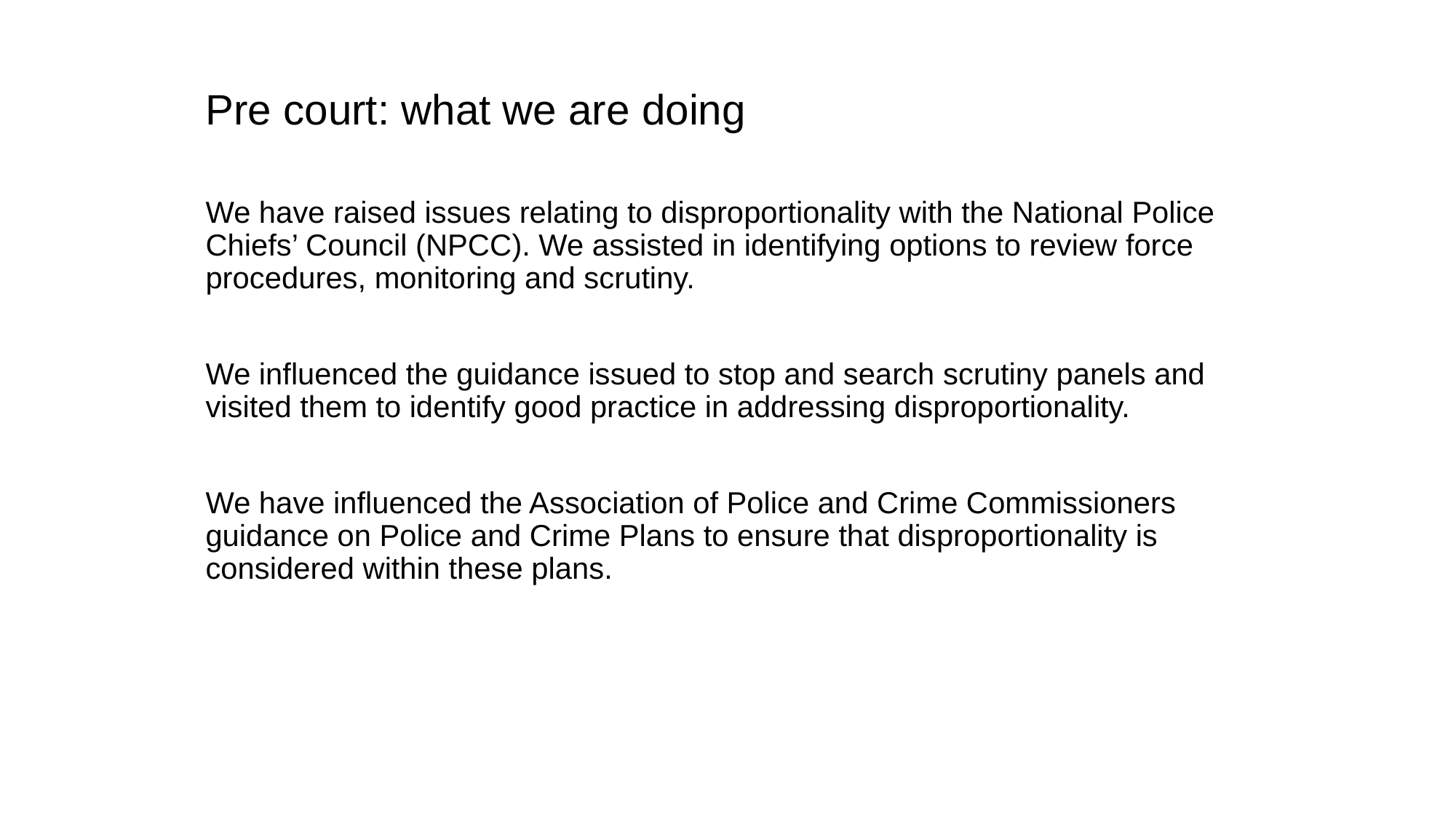

Pre court: what we are doing

We have raised issues relating to disproportionality with the National Police Chiefs’ Council (NPCC). We assisted in identifying options to review force procedures, monitoring and scrutiny.

We influenced the guidance issued to stop and search scrutiny panels and visited them to identify good practice in addressing disproportionality.

We have influenced the Association of Police and Crime Commissioners guidance on Police and Crime Plans to ensure that disproportionality is considered within these plans.